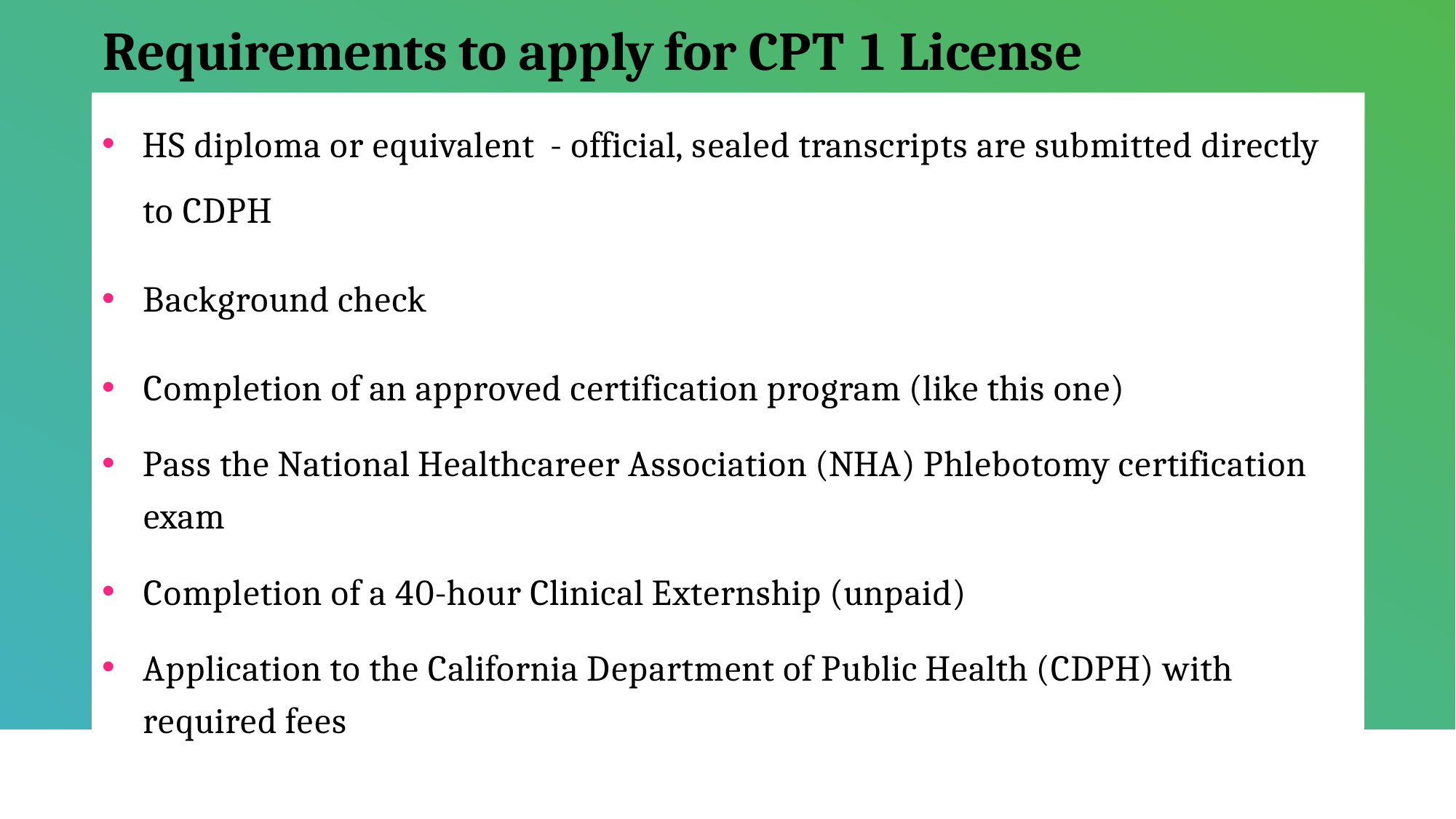

# Requirements to apply for CPT 1 License
HS diploma or equivalent  - official, sealed transcripts are submitted directly to CDPH
Background check
Completion of an approved certification program (like this one)
Pass the National Healthcareer Association (NHA) Phlebotomy certification exam
Completion of a 40-hour Clinical Externship (unpaid)
Application to the California Department of Public Health (CDPH) with required fees